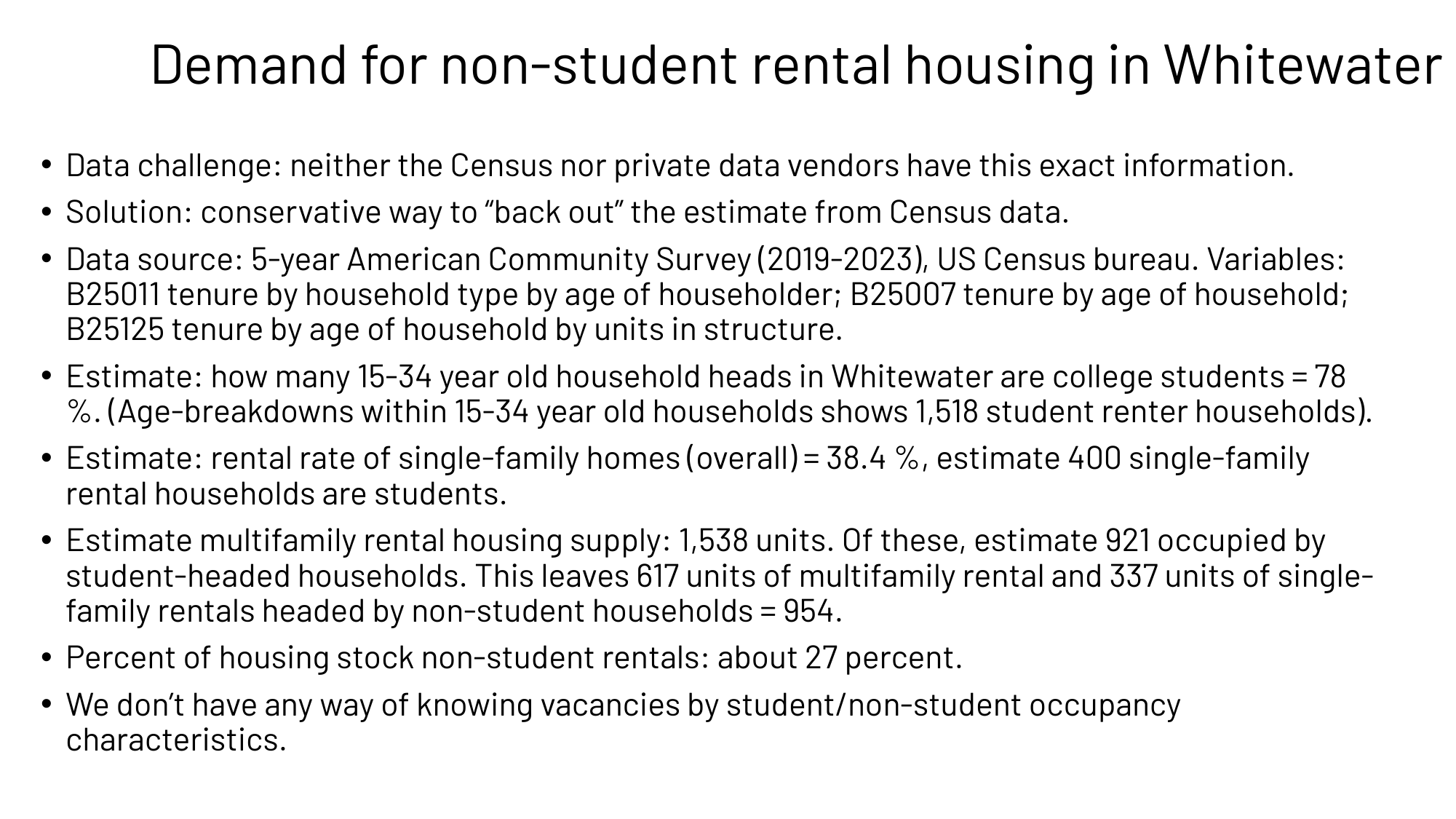

# Demand for non-student rental housing in Whitewater
Data challenge: neither the Census nor private data vendors have this exact information.
Solution: conservative way to “back out” the estimate from Census data.
Data source: 5-year American Community Survey (2019-2023), US Census bureau. Variables: B25011 tenure by household type by age of householder; B25007 tenure by age of household; B25125 tenure by age of household by units in structure.
Estimate: how many 15-34 year old household heads in Whitewater are college students = 78 %. (Age-breakdowns within 15-34 year old households shows 1,518 student renter households).
Estimate: rental rate of single-family homes (overall) = 38.4 %, estimate 400 single-family rental households are students.
Estimate multifamily rental housing supply: 1,538 units. Of these, estimate 921 occupied by student-headed households. This leaves 617 units of multifamily rental and 337 units of single-family rentals headed by non-student households = 954.
Percent of housing stock non-student rentals: about 27 percent.
We don’t have any way of knowing vacancies by student/non-student occupancy characteristics.